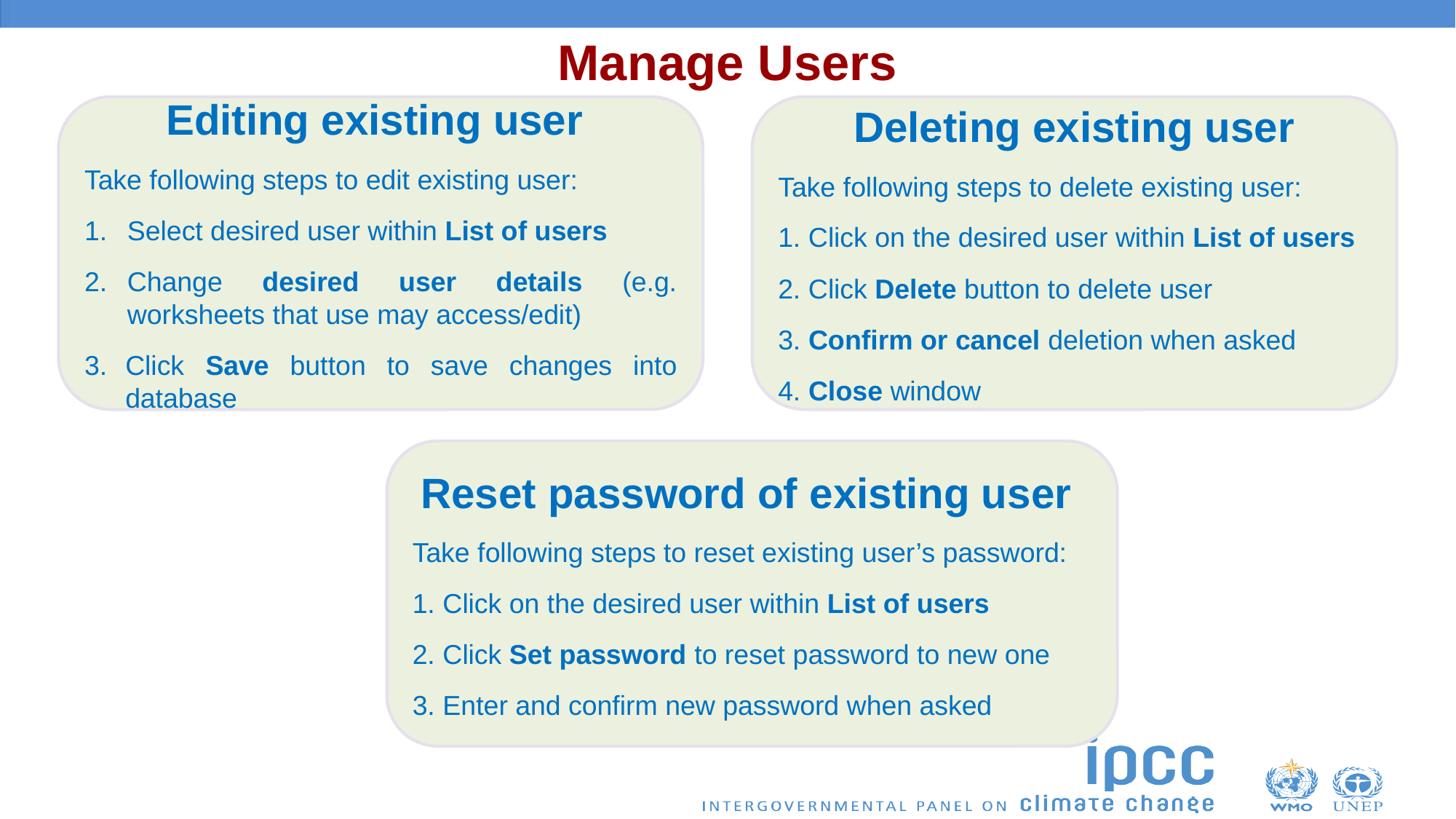

Manage Users
Editing existing user
Take following steps to edit existing user:
Select desired user within List of users
Change desired user details (e.g. worksheets that use may access/edit)
Click Save button to save changes into database
Deleting existing user
Take following steps to delete existing user:
1. Click on the desired user within List of users
2. Click Delete button to delete user
3. Confirm or cancel deletion when asked
4. Close window
Reset password of existing user
Take following steps to reset existing user’s password:
1. Click on the desired user within List of users
2. Click Set password to reset password to new one
3. Enter and confirm new password when asked